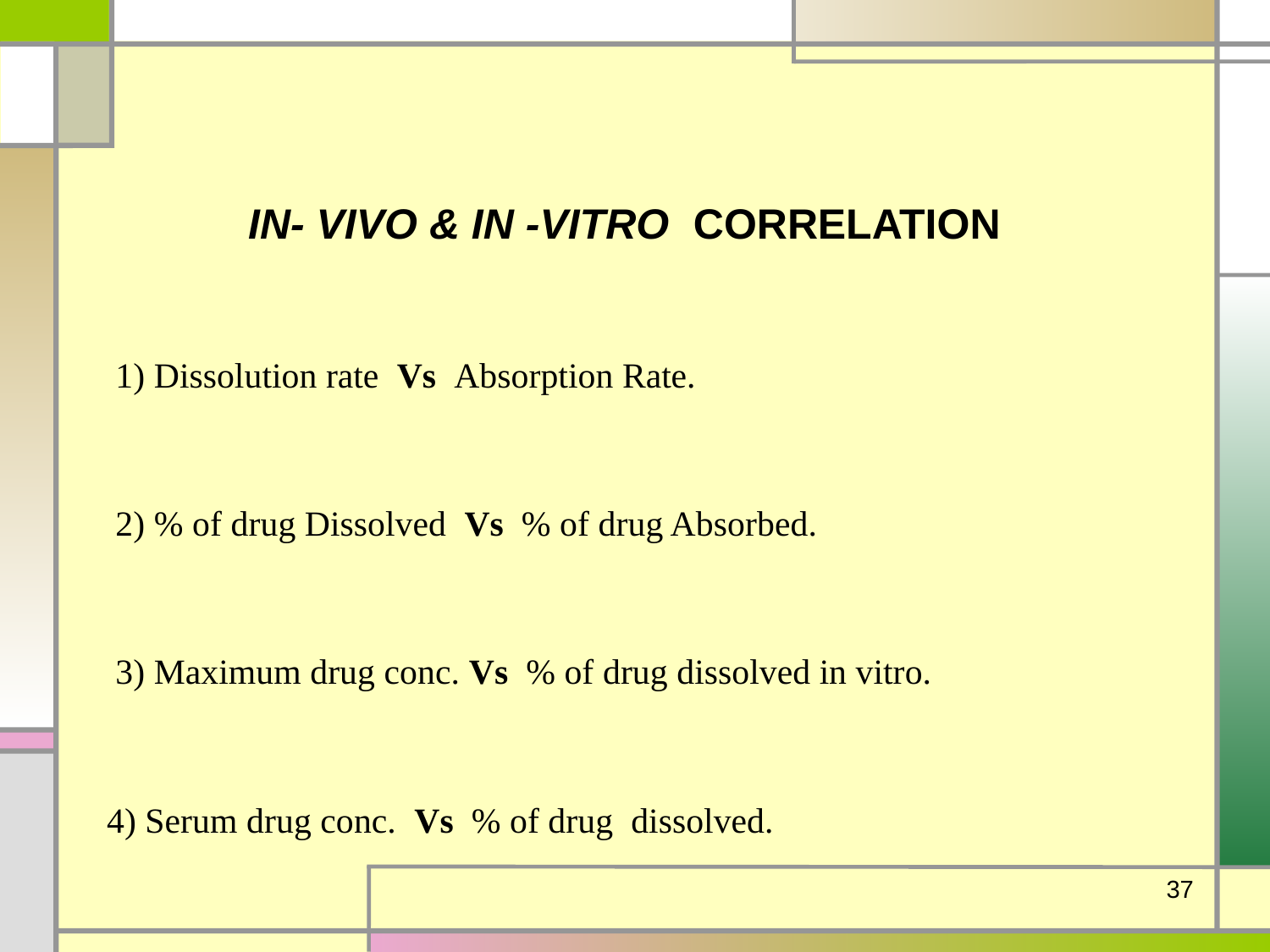

IN- VIVO & IN -VITRO  CORRELATION

        1) Dissolution rate  Vs  Absorption Rate.

        2) % of drug Dissolved  Vs  % of drug Absorbed.

        3) Maximum drug conc. Vs  % of drug dissolved in vitro.

       4) Serum drug conc.  Vs  % of drug  dissolved.
37